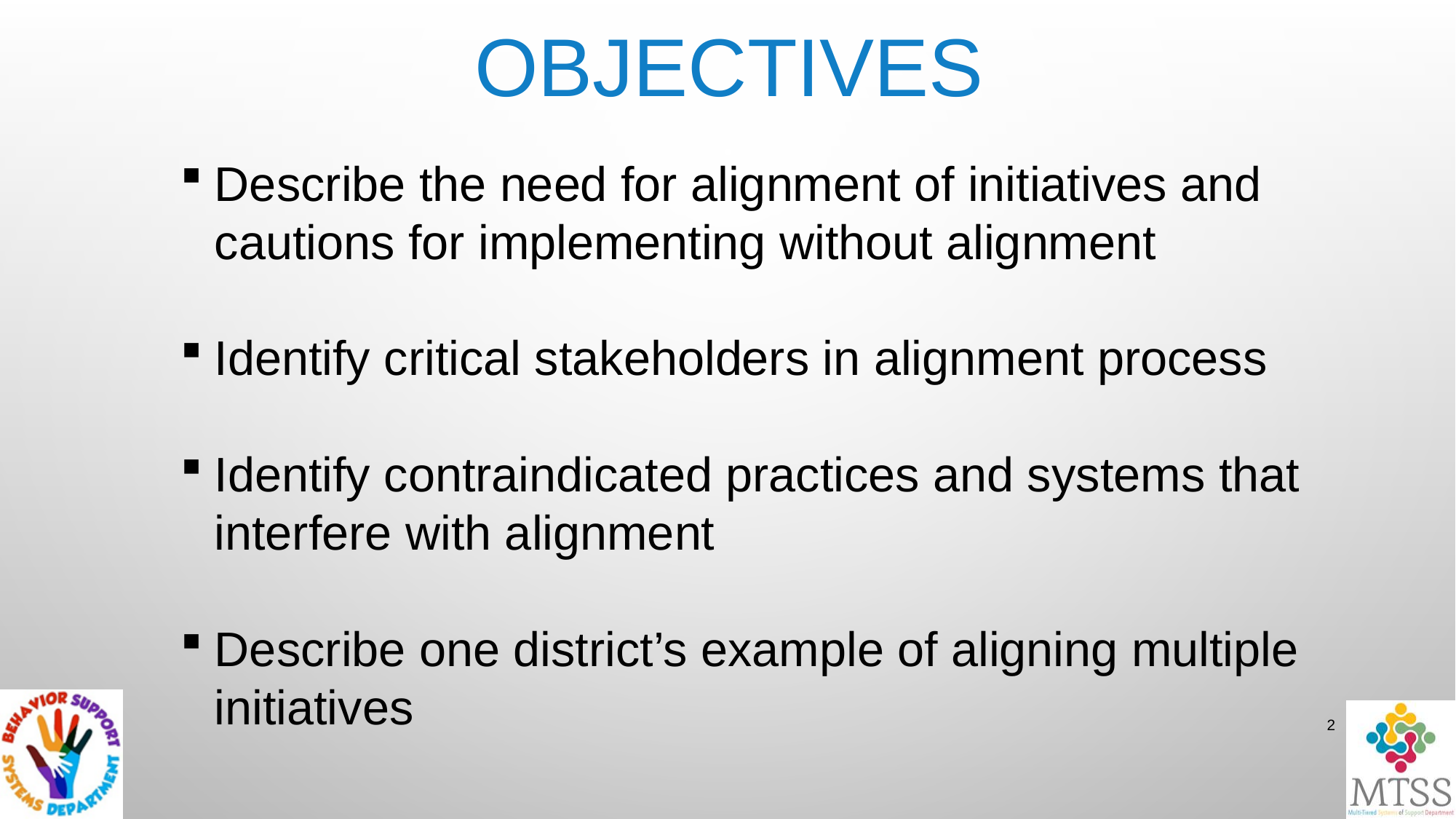

# objectives
Describe the need for alignment of initiatives and cautions for implementing without alignment

Identify critical stakeholders in alignment process

Identify contraindicated practices and systems that interfere with alignment

Describe one district’s example of aligning multiple initiatives
2